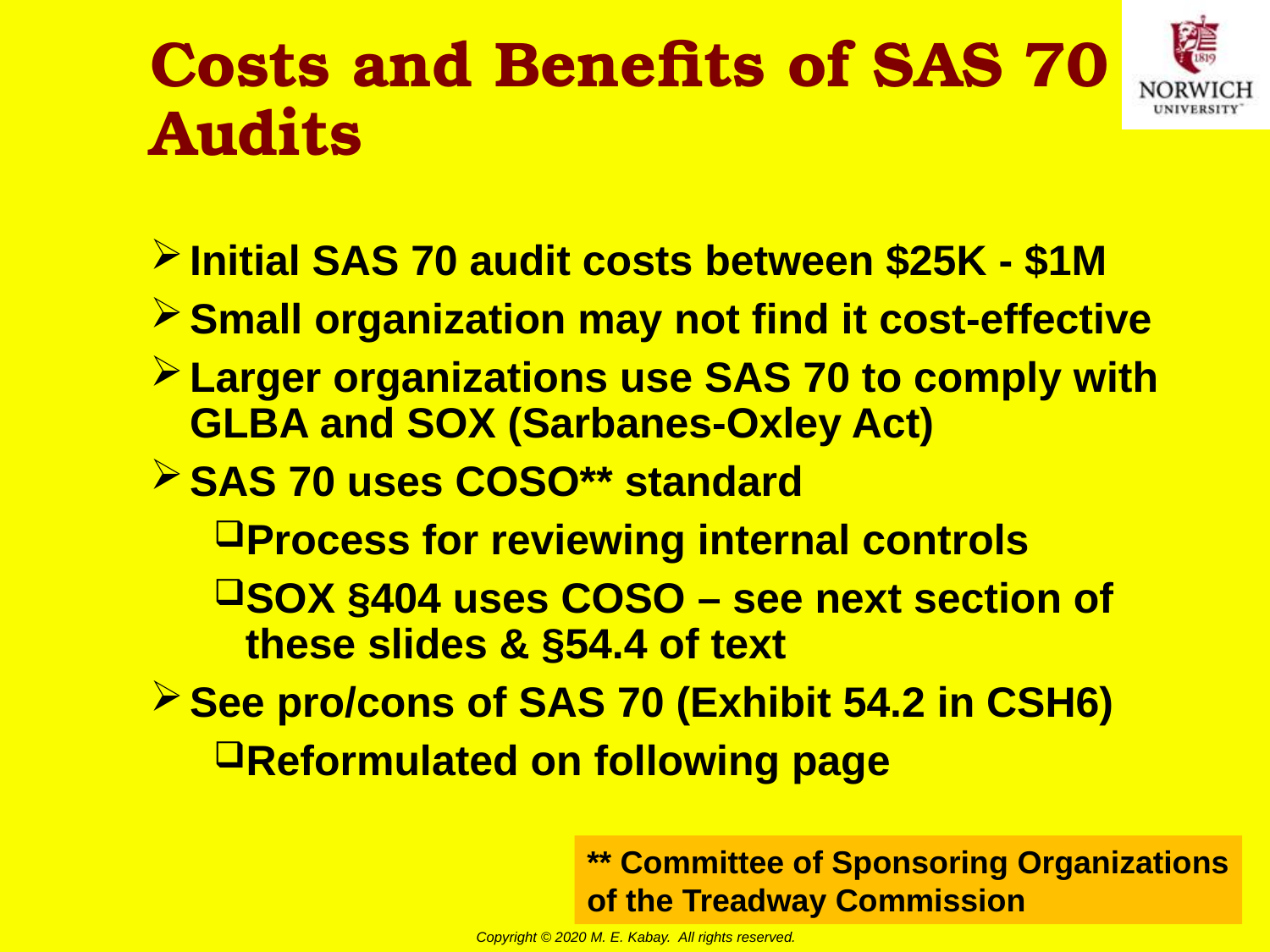

# Costs and Benefits of SAS 70 Audits
Initial SAS 70 audit costs between $25K - $1M
Small organization may not find it cost-effective
Larger organizations use SAS 70 to comply with GLBA and SOX (Sarbanes-Oxley Act)
SAS 70 uses COSO** standard
Process for reviewing internal controls
SOX §404 uses COSO – see next section of these slides & §54.4 of text
See pro/cons of SAS 70 (Exhibit 54.2 in CSH6)
Reformulated on following page
** Committee of Sponsoring Organizations
of the Treadway Commission